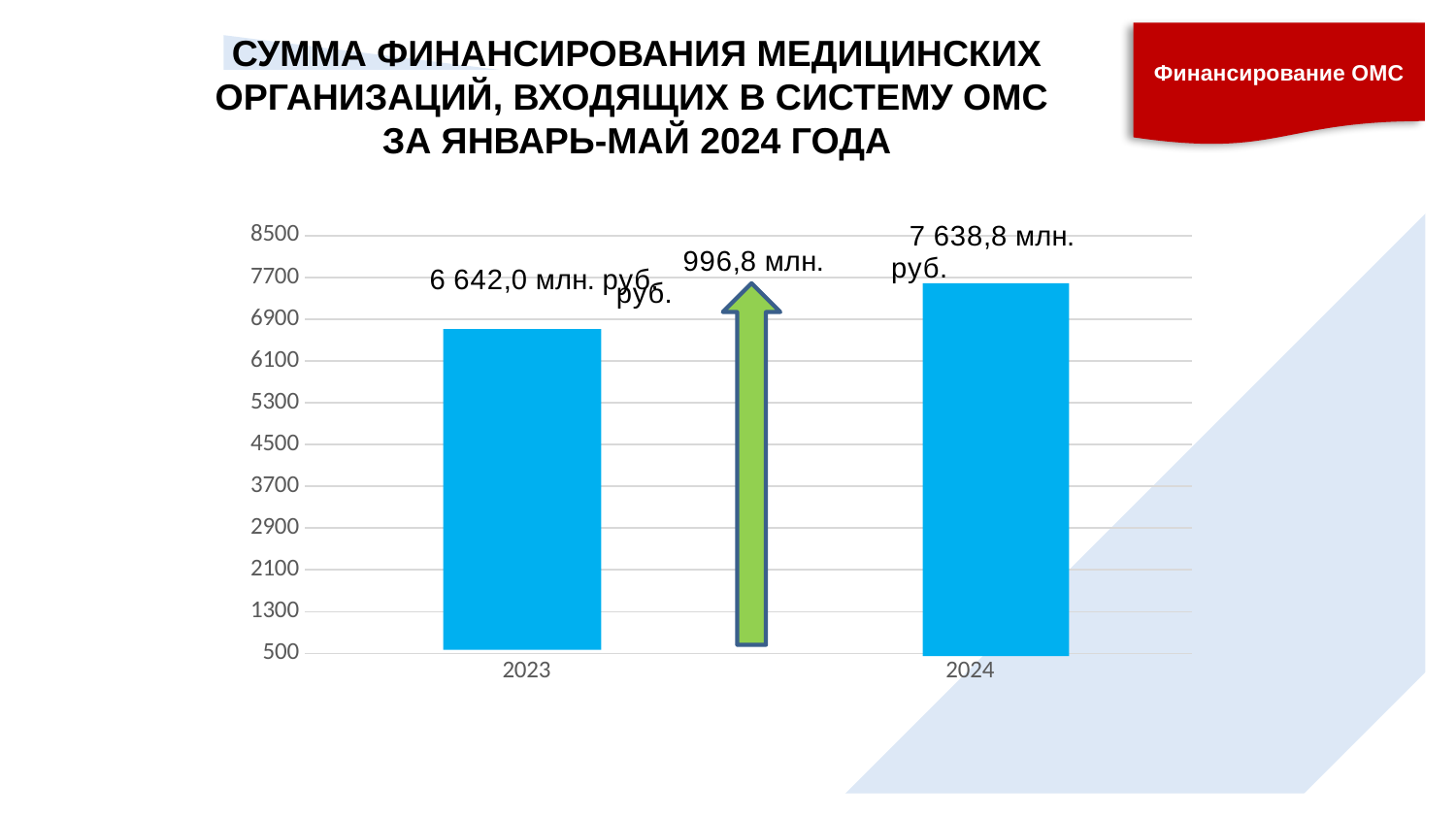

Финансирование ОМС

СУММА ФИНАНСИРОВАНИЯ МЕДИЦИНСКИХ ОРГАНИЗАЦИЙ, ВХОДЯЩИХ В СИСТЕМУ ОМС
ЗА ЯНВАРЬ-МАЙ 2024 ГОДА

### Chart

| Category | Иные МБТ |  |
|---|---|---|
| 2023 | 0.0 | None |
| 2024 | 0.0 | None |